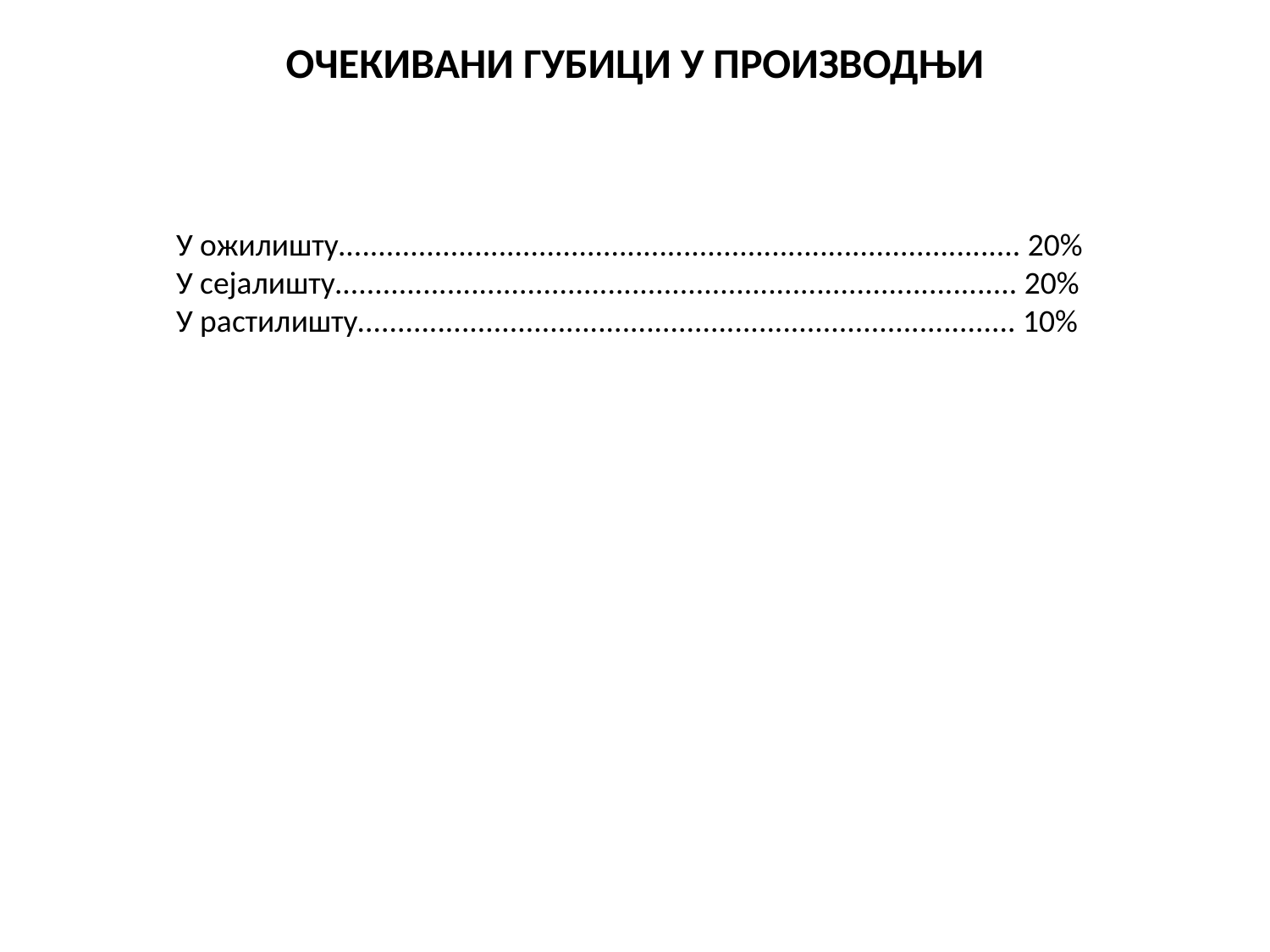

ОЧЕКИВАНИ ГУБИЦИ У ПРОИЗВОДЊИ
У ожилишту..................................................................................... 20%
У сејалишту..................................................................................... 20%
У растилишту.................................................................................. 10%